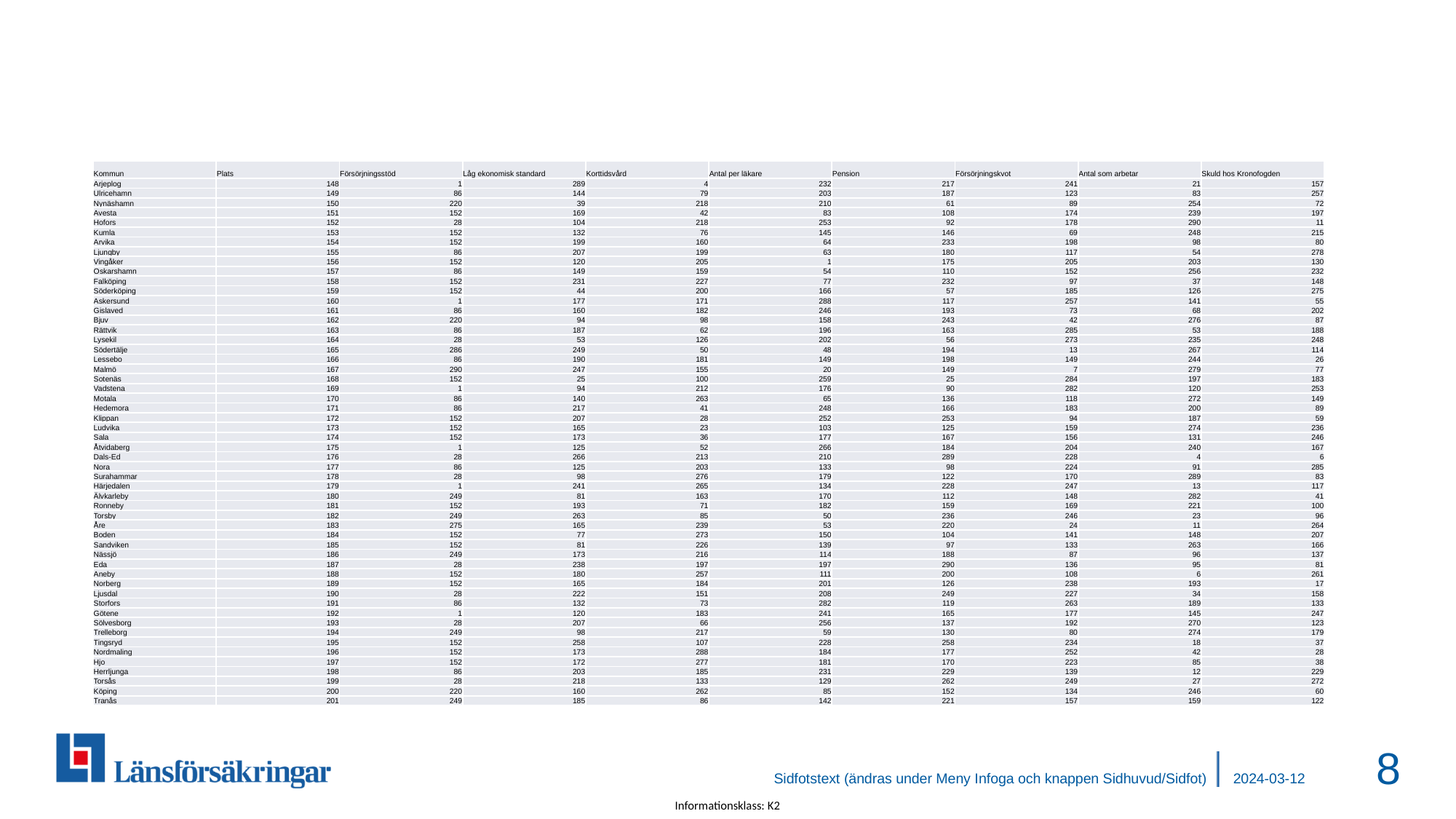

| Kommun | Plats | Försörjningsstöd | Låg ekonomisk standard | Korttidsvård | Antal per läkare | Pension | Försörjningskvot | Antal som arbetar | Skuld hos Kronofogden |
| --- | --- | --- | --- | --- | --- | --- | --- | --- | --- |
| Arjeplog | 148 | 1 | 289 | 4 | 232 | 217 | 241 | 21 | 157 |
| Ulricehamn | 149 | 86 | 144 | 79 | 203 | 187 | 123 | 83 | 257 |
| Nynäshamn | 150 | 220 | 39 | 218 | 210 | 61 | 89 | 254 | 72 |
| Avesta | 151 | 152 | 169 | 42 | 83 | 108 | 174 | 239 | 197 |
| Hofors | 152 | 28 | 104 | 218 | 253 | 92 | 178 | 290 | 11 |
| Kumla | 153 | 152 | 132 | 76 | 145 | 146 | 69 | 248 | 215 |
| Arvika | 154 | 152 | 199 | 160 | 64 | 233 | 198 | 98 | 80 |
| Ljungby | 155 | 86 | 207 | 199 | 63 | 180 | 117 | 54 | 278 |
| Vingåker | 156 | 152 | 120 | 205 | 1 | 175 | 205 | 203 | 130 |
| Oskarshamn | 157 | 86 | 149 | 159 | 54 | 110 | 152 | 256 | 232 |
| Falköping | 158 | 152 | 231 | 227 | 77 | 232 | 97 | 37 | 148 |
| Söderköping | 159 | 152 | 44 | 200 | 166 | 57 | 185 | 126 | 275 |
| Askersund | 160 | 1 | 177 | 171 | 288 | 117 | 257 | 141 | 55 |
| Gislaved | 161 | 86 | 160 | 182 | 246 | 193 | 73 | 68 | 202 |
| Bjuv | 162 | 220 | 94 | 98 | 158 | 243 | 42 | 276 | 87 |
| Rättvik | 163 | 86 | 187 | 62 | 196 | 163 | 285 | 53 | 188 |
| Lysekil | 164 | 28 | 53 | 126 | 202 | 56 | 273 | 235 | 248 |
| Södertälje | 165 | 286 | 249 | 50 | 48 | 194 | 13 | 267 | 114 |
| Lessebo | 166 | 86 | 190 | 181 | 149 | 198 | 149 | 244 | 26 |
| Malmö | 167 | 290 | 247 | 155 | 20 | 149 | 7 | 279 | 77 |
| Sotenäs | 168 | 152 | 25 | 100 | 259 | 25 | 284 | 197 | 183 |
| Vadstena | 169 | 1 | 94 | 212 | 176 | 90 | 282 | 120 | 253 |
| Motala | 170 | 86 | 140 | 263 | 65 | 136 | 118 | 272 | 149 |
| Hedemora | 171 | 86 | 217 | 41 | 248 | 166 | 183 | 200 | 89 |
| Klippan | 172 | 152 | 207 | 28 | 252 | 253 | 94 | 187 | 59 |
| Ludvika | 173 | 152 | 165 | 23 | 103 | 125 | 159 | 274 | 236 |
| Sala | 174 | 152 | 173 | 36 | 177 | 167 | 156 | 131 | 246 |
| Åtvidaberg | 175 | 1 | 125 | 52 | 266 | 184 | 204 | 240 | 167 |
| Dals-Ed | 176 | 28 | 266 | 213 | 210 | 289 | 228 | 4 | 6 |
| Nora | 177 | 86 | 125 | 203 | 133 | 98 | 224 | 91 | 285 |
| Surahammar | 178 | 28 | 98 | 276 | 179 | 122 | 170 | 289 | 83 |
| Härjedalen | 179 | 1 | 241 | 265 | 134 | 228 | 247 | 13 | 117 |
| Älvkarleby | 180 | 249 | 81 | 163 | 170 | 112 | 148 | 282 | 41 |
| Ronneby | 181 | 152 | 193 | 71 | 182 | 159 | 169 | 221 | 100 |
| Torsby | 182 | 249 | 263 | 85 | 50 | 236 | 246 | 23 | 96 |
| Åre | 183 | 275 | 165 | 239 | 53 | 220 | 24 | 11 | 264 |
| Boden | 184 | 152 | 77 | 273 | 150 | 104 | 141 | 148 | 207 |
| Sandviken | 185 | 152 | 81 | 226 | 139 | 97 | 133 | 263 | 166 |
| Nässjö | 186 | 249 | 173 | 216 | 114 | 188 | 87 | 96 | 137 |
| Eda | 187 | 28 | 238 | 197 | 197 | 290 | 136 | 95 | 81 |
| Aneby | 188 | 152 | 180 | 257 | 111 | 200 | 108 | 6 | 261 |
| Norberg | 189 | 152 | 165 | 184 | 201 | 126 | 238 | 193 | 17 |
| Ljusdal | 190 | 28 | 222 | 151 | 208 | 249 | 227 | 34 | 158 |
| Storfors | 191 | 86 | 132 | 73 | 282 | 119 | 263 | 189 | 133 |
| Götene | 192 | 1 | 120 | 183 | 241 | 165 | 177 | 145 | 247 |
| Sölvesborg | 193 | 28 | 207 | 66 | 256 | 137 | 192 | 270 | 123 |
| Trelleborg | 194 | 249 | 98 | 217 | 59 | 130 | 80 | 274 | 179 |
| Tingsryd | 195 | 152 | 258 | 107 | 228 | 258 | 234 | 18 | 37 |
| Nordmaling | 196 | 152 | 173 | 288 | 184 | 177 | 252 | 42 | 28 |
| Hjo | 197 | 152 | 172 | 277 | 181 | 170 | 223 | 85 | 38 |
| Herrljunga | 198 | 86 | 203 | 185 | 231 | 229 | 139 | 12 | 229 |
| Torsås | 199 | 28 | 218 | 133 | 129 | 262 | 249 | 27 | 272 |
| Köping | 200 | 220 | 160 | 262 | 85 | 152 | 134 | 246 | 60 |
| Tranås | 201 | 249 | 185 | 86 | 142 | 221 | 157 | 159 | 122 |
8
2024-03-12
Sidfotstext (ändras under Meny Infoga och knappen Sidhuvud/Sidfot)